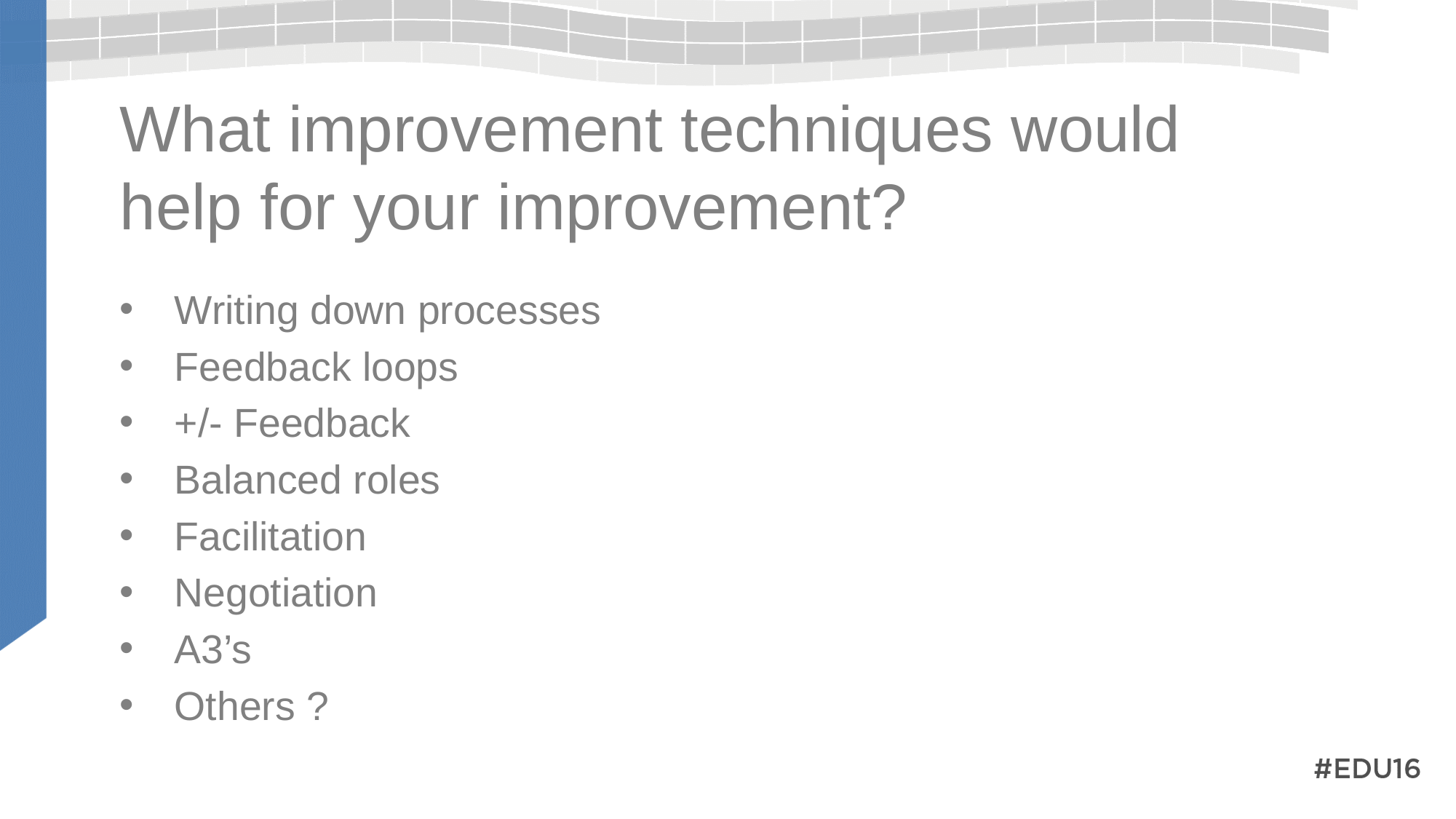

# What improvement techniques would help for your improvement?
Writing down processes
Feedback loops
+/- Feedback
Balanced roles
Facilitation
Negotiation
A3’s
Others ?